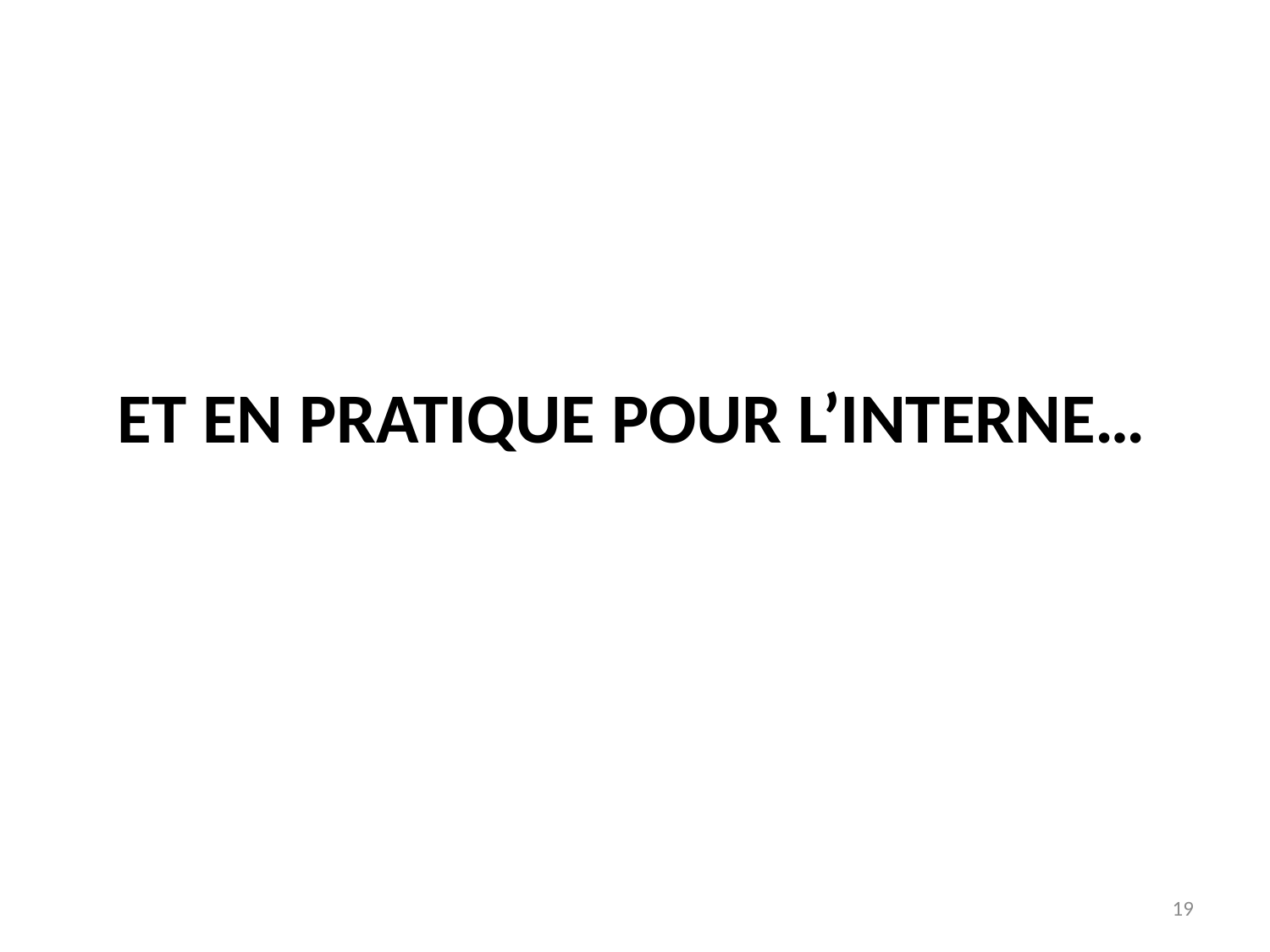

# Et en pratique pour l’interne…
19